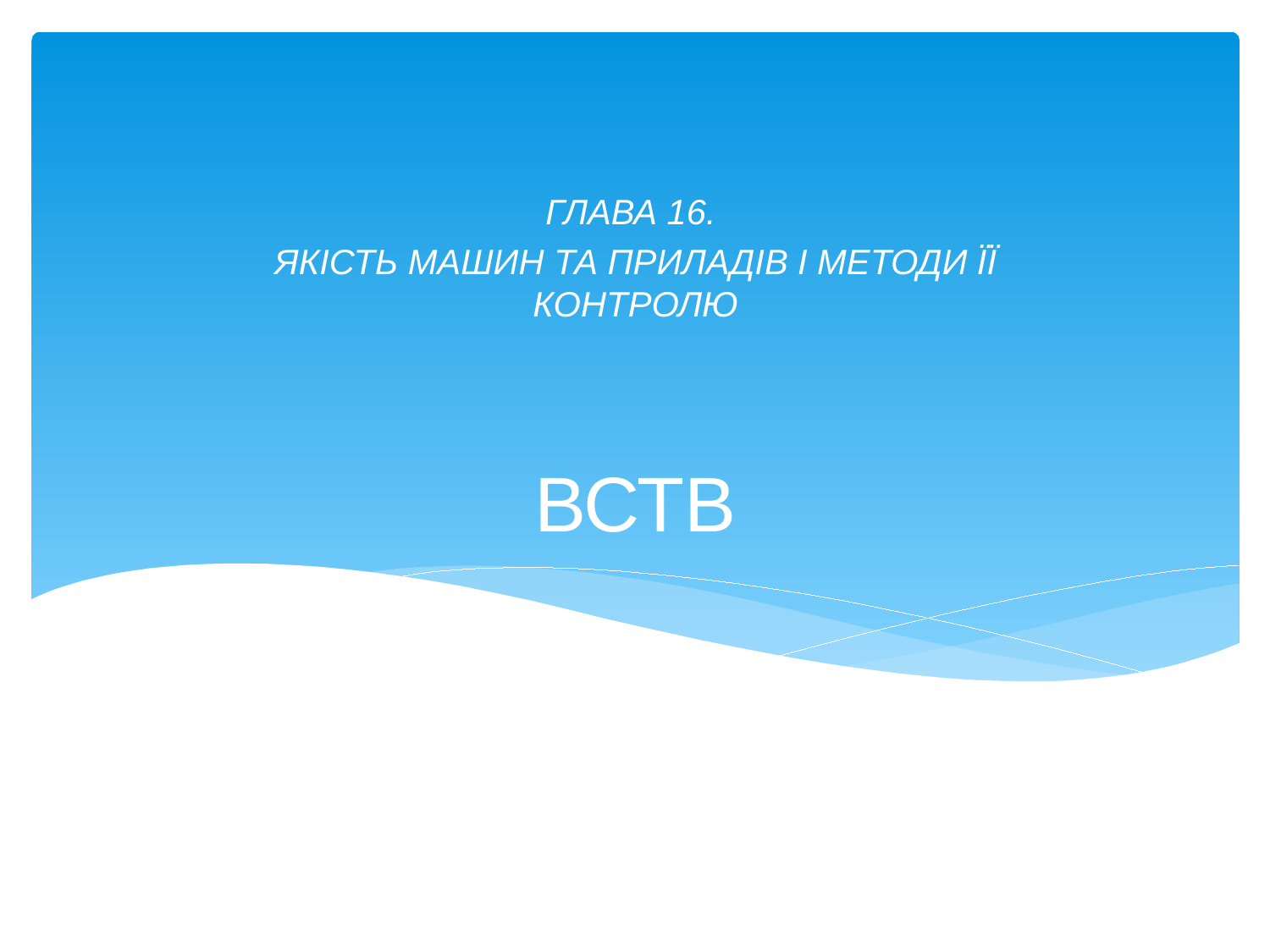

ГЛАВА 16.
ЯКІСТЬ МАШИН ТА ПРИЛАДІВ І МЕТОДИ ЇЇ КОНТРОЛЮ
# ВСТВ